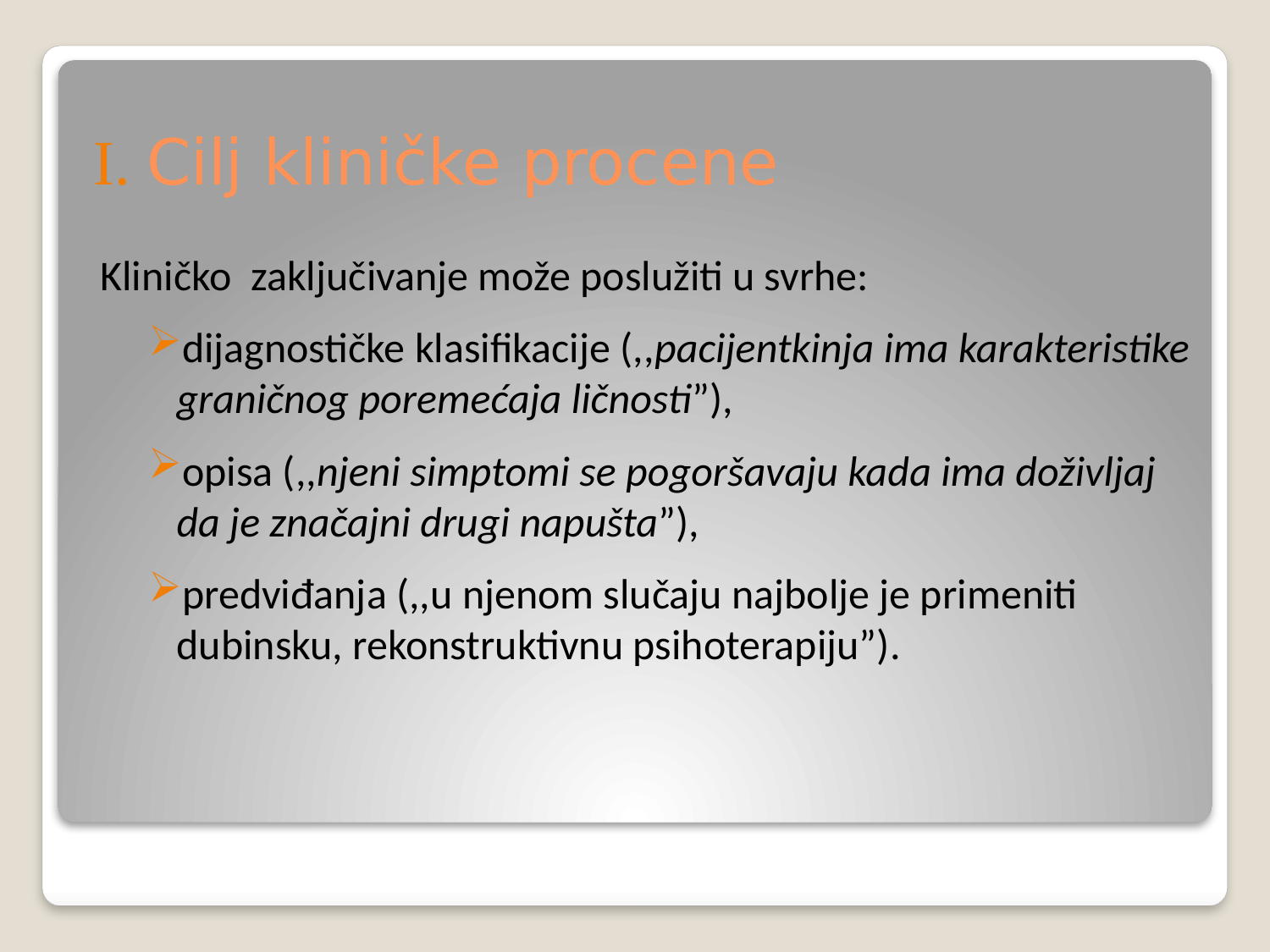

# I. Cilj kliničke procene
Kliničko  zaključivanje može poslužiti u svrhe:
dijagnostičke klasifikacije (,,pacijentkinja ima karakteristike graničnog poremećaja ličnosti”),
opisa (,,njeni simptomi se pogoršavaju kada ima doživljaj da je značajni drugi napušta”),
predviđanja (,,u njenom slučaju najbolje je primeniti dubinsku, rekonstruktivnu psihoterapiju”).